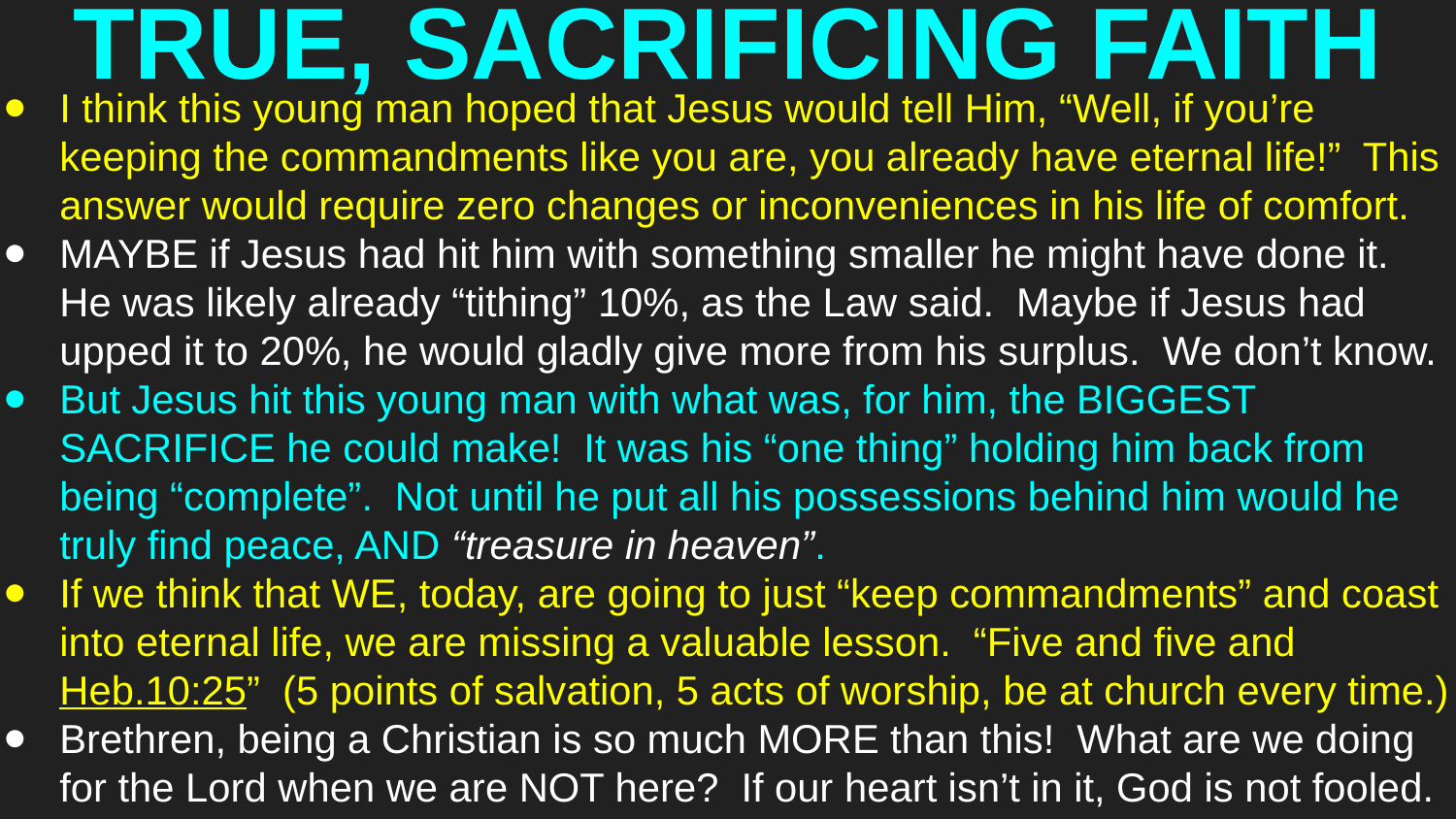

# TRUE, SACRIFICING FAITH
I think this young man hoped that Jesus would tell Him, “Well, if you’re keeping the commandments like you are, you already have eternal life!”  This answer would require zero changes or inconveniences in his life of comfort.
MAYBE if Jesus had hit him with something smaller he might have done it.  He was likely already “tithing” 10%, as the Law said.  Maybe if Jesus had upped it to 20%, he would gladly give more from his surplus.  We don’t know.
But Jesus hit this young man with what was, for him, the BIGGEST SACRIFICE he could make!  It was his “one thing” holding him back from being “complete”.  Not until he put all his possessions behind him would he truly find peace, AND “treasure in heaven”.
If we think that WE, today, are going to just “keep commandments” and coast into eternal life, we are missing a valuable lesson.  “Five and five and Heb.10:25”  (5 points of salvation, 5 acts of worship, be at church every time.)
Brethren, being a Christian is so much MORE than this!  What are we doing for the Lord when we are NOT here?  If our heart isn’t in it, God is not fooled.